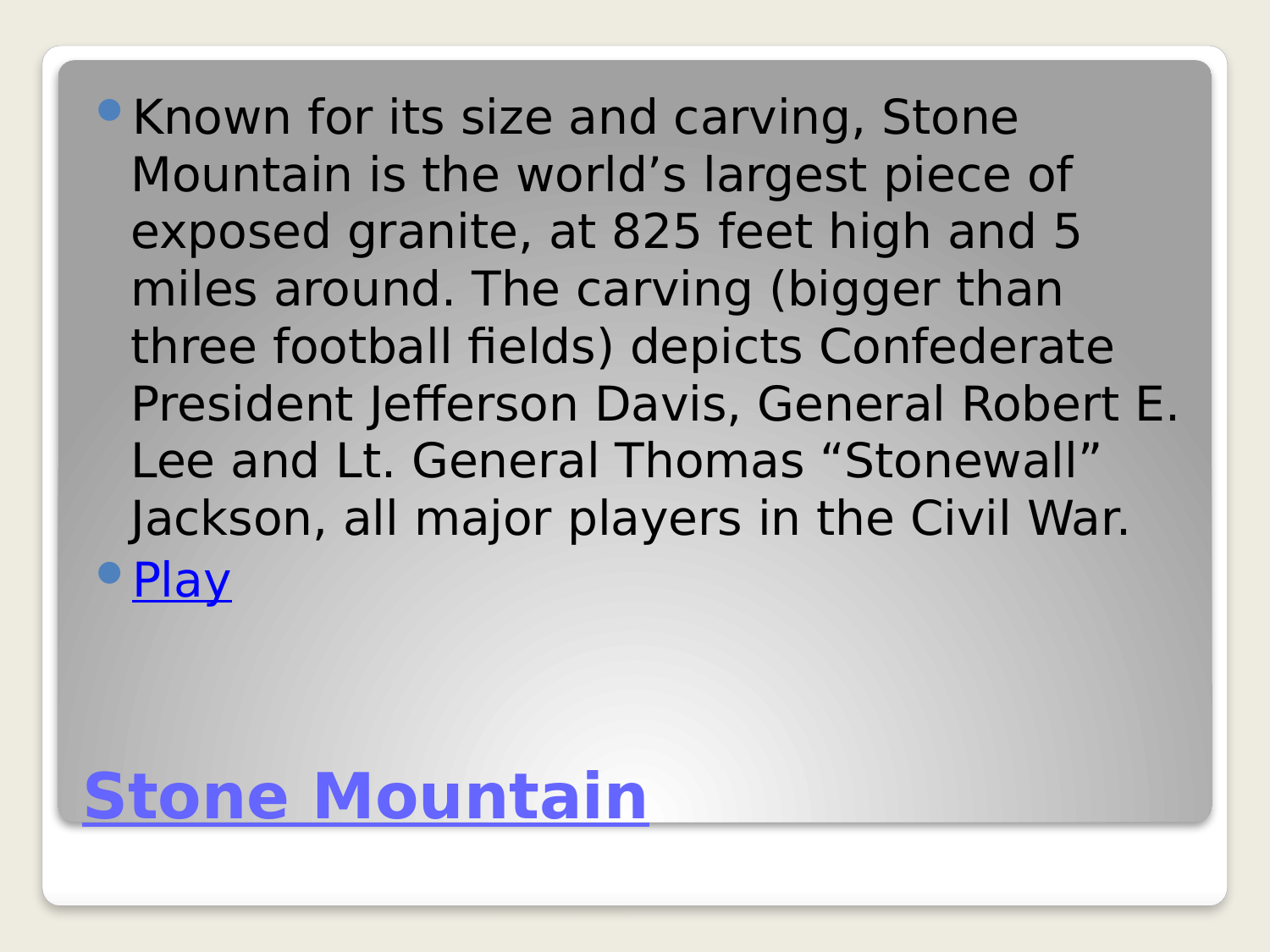

Known for its size and carving, Stone Mountain is the world’s largest piece of exposed granite, at 825 feet high and 5 miles around. The carving (bigger than three football fields) depicts Confederate President Jefferson Davis, General Robert E. Lee and Lt. General Thomas “Stonewall” Jackson, all major players in the Civil War.
Play
# Stone Mountain